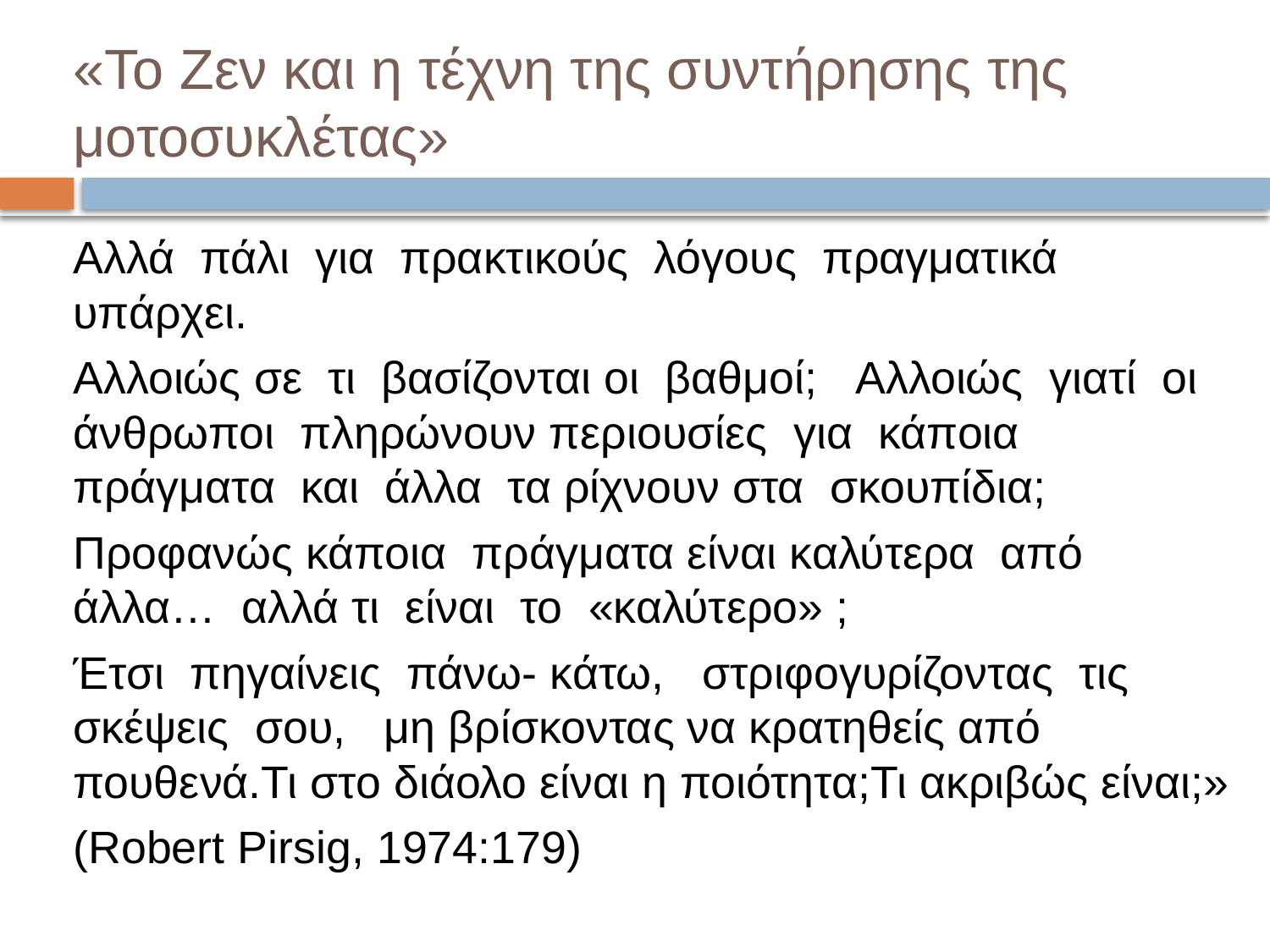

# «Το Ζεν και η τέχνη της συντήρησης της μοτοσυκλέτας»
Αλλά  πάλι  για  πρακτικούς  λόγους  πραγματικά  υπάρχει.
Αλλοιώς σε  τι  βασίζονται οι  βαθμοί;   Αλλοιώς  γιατί  οι  άνθρωποι  πληρώνουν περιουσίες  για  κάποια  πράγματα  και  άλλα  τα ρίχνουν στα  σκουπίδια;
Προφανώς κάποια  πράγματα είναι καλύτερα  από  άλλα…  αλλά τι  είναι  το  «καλύτερο» ;
Έτσι  πηγαίνεις  πάνω- κάτω,   στριφογυρίζοντας  τις  σκέψεις  σου,   μη βρίσκοντας να κρατηθείς από πουθενά.Τι στο διάολο είναι η ποιότητα;Τι ακριβώς είναι;»
(Robert Pirsig, 1974:179)